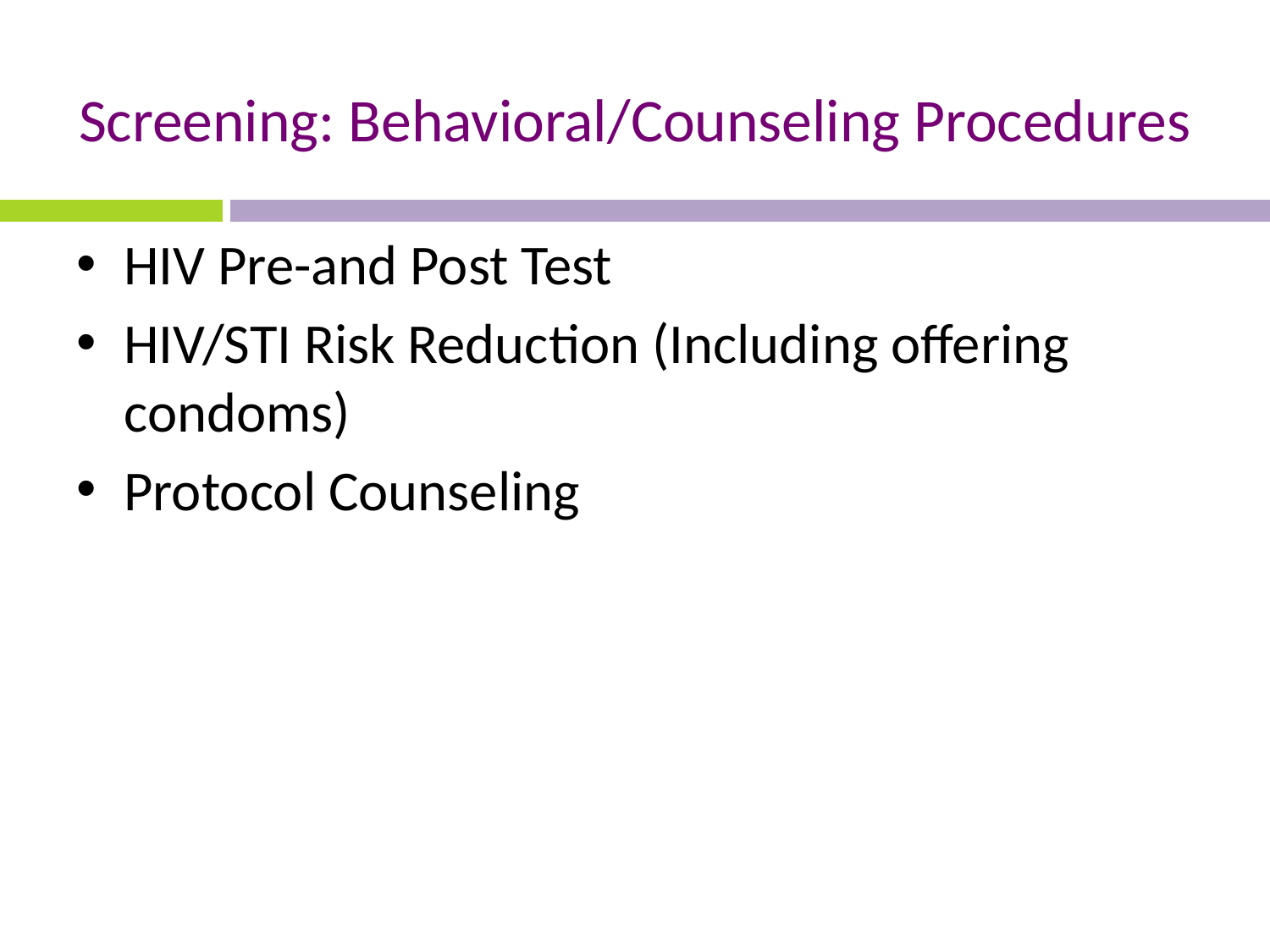

# Screening: Behavioral/Counseling Procedures
HIV Pre-and Post Test
HIV/STI Risk Reduction (Including offering condoms)
Protocol Counseling